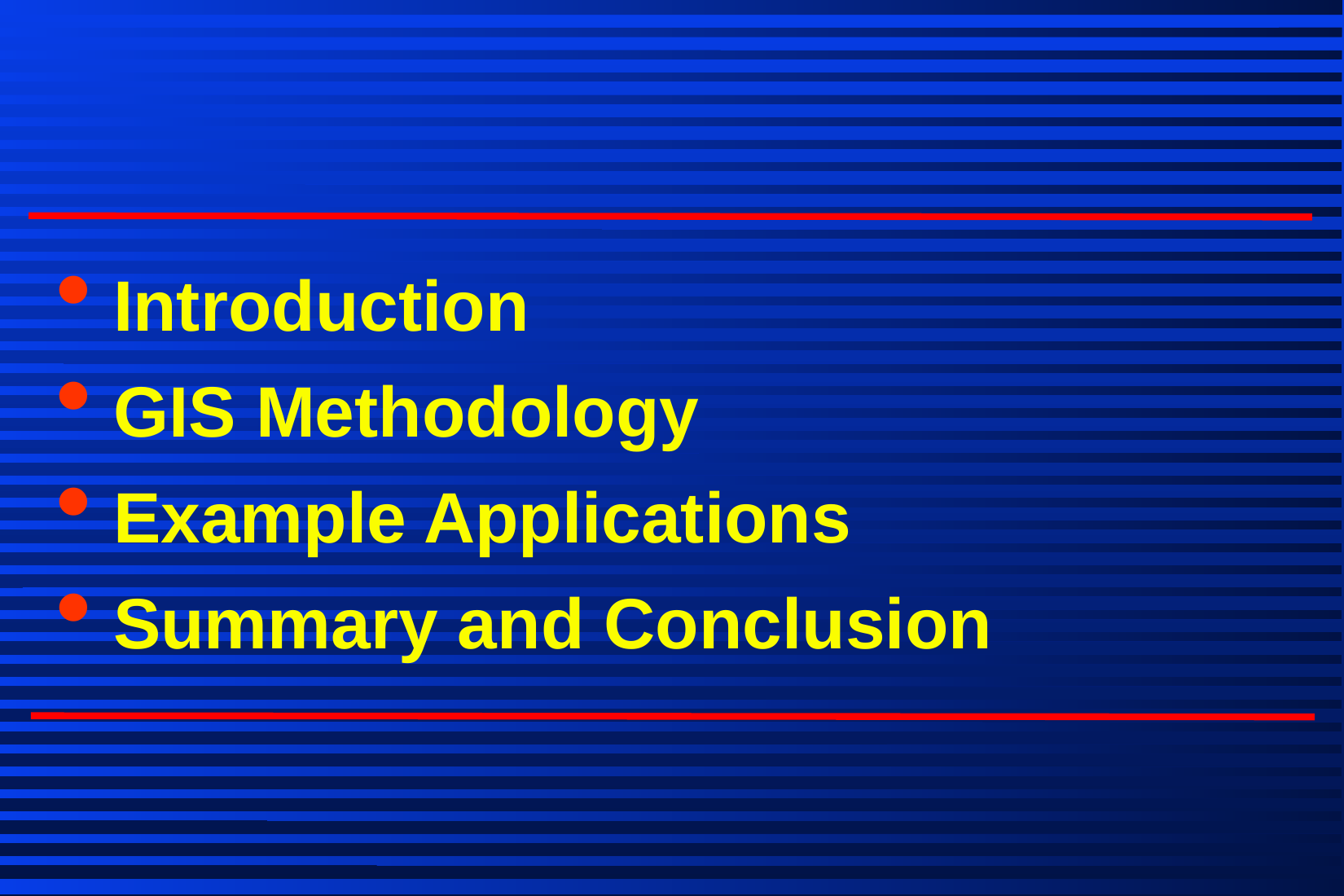

Introduction

 GIS Methodology

 Example Applications

 Summary and Conclusion